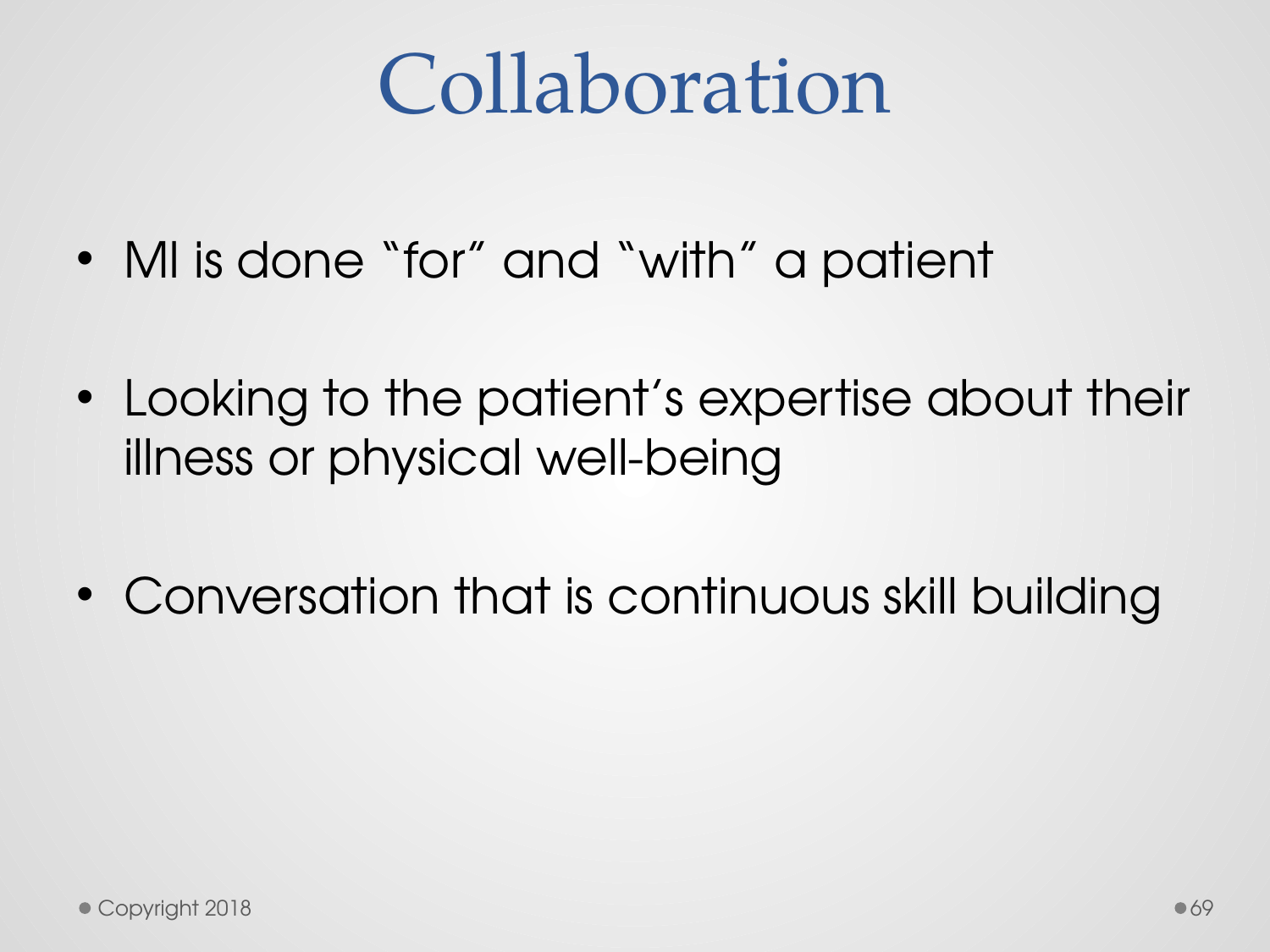

# Collaboration
MI is done “for” and “with” a patient

Looking to the patient’s expertise about their illness or physical well-being

Conversation that is continuous skill building
Copyright 2018
69